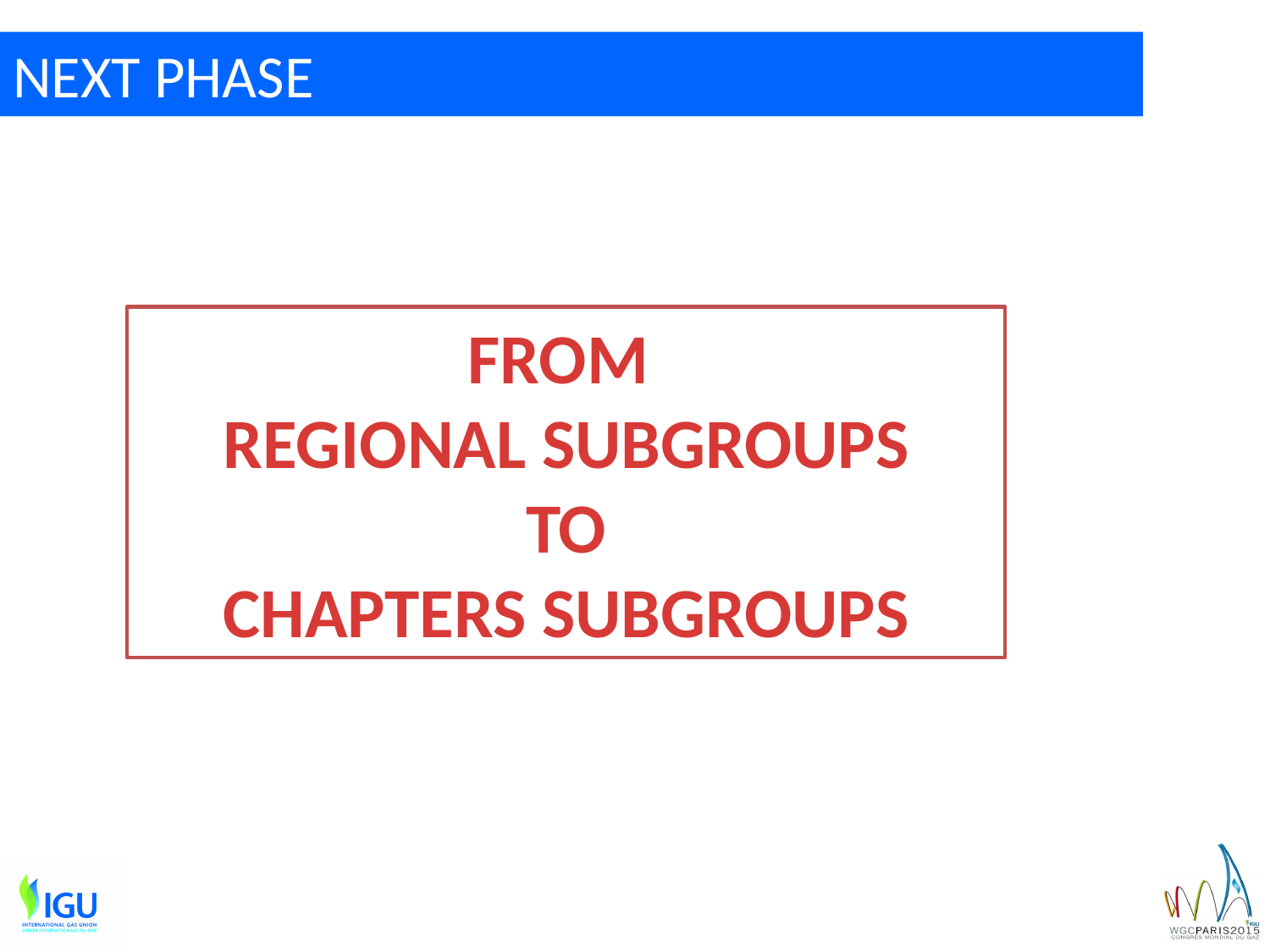

# NEXT PHASE
FROM
REGIONAL SUBGROUPS
TO
CHAPTERS SUBGROUPS